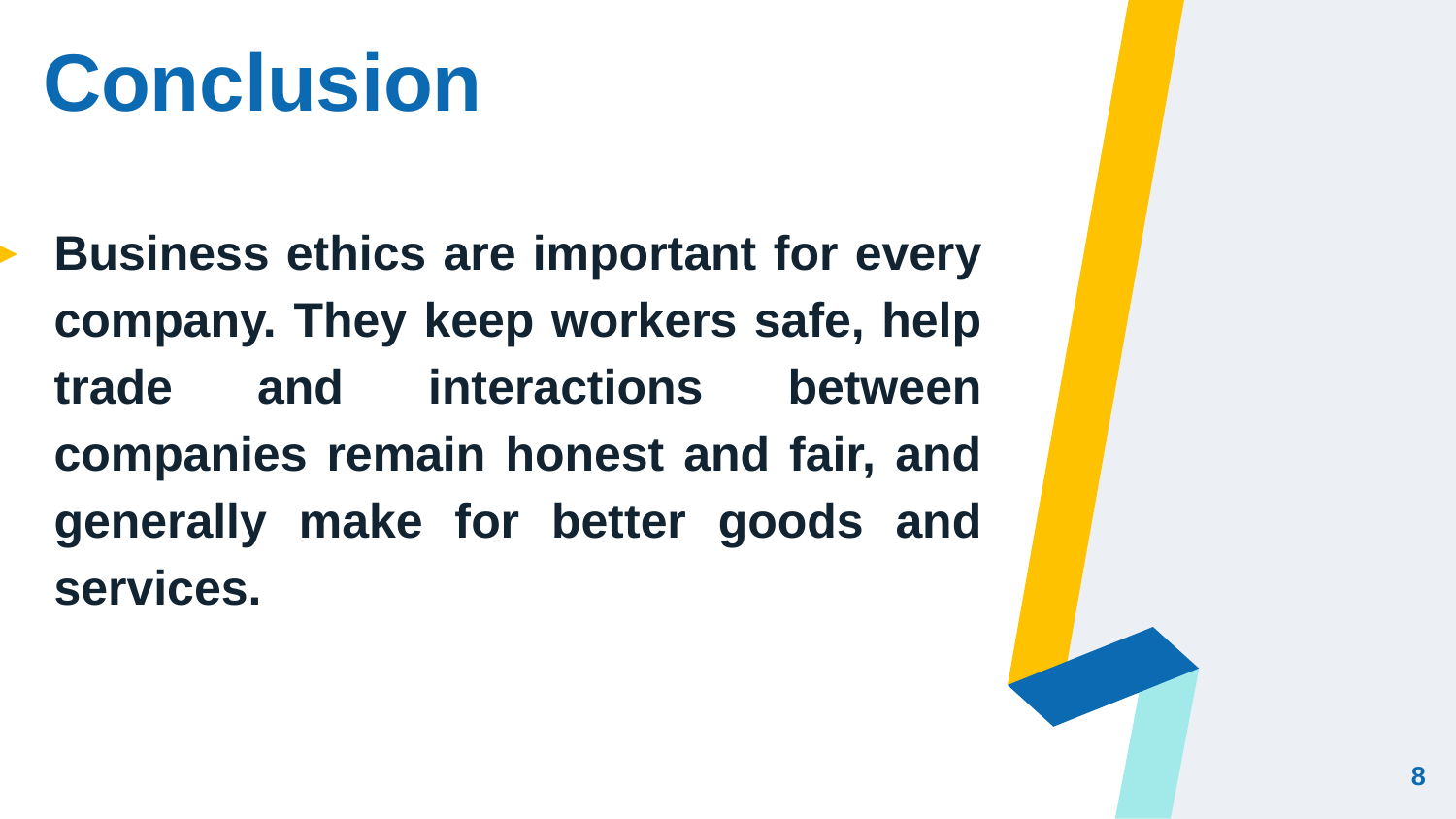

# Conclusion
Business ethics are important for every company. They keep workers safe, help trade and interactions between companies remain honest and fair, and generally make for better goods and services.
8